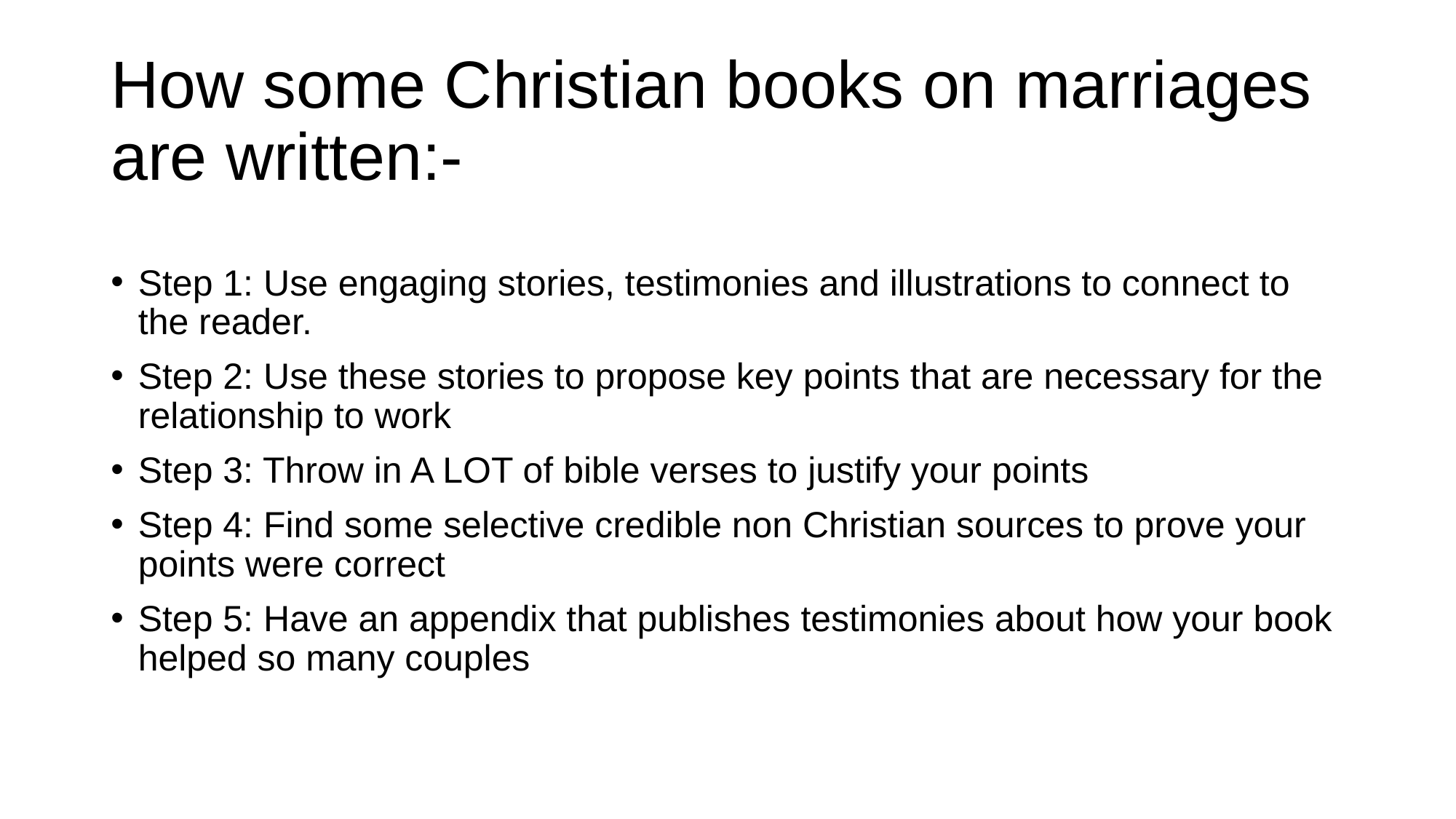

# How some Christian books on marriages are written:-
Step 1: Use engaging stories, testimonies and illustrations to connect to the reader.
Step 2: Use these stories to propose key points that are necessary for the relationship to work
Step 3: Throw in A LOT of bible verses to justify your points
Step 4: Find some selective credible non Christian sources to prove your points were correct
Step 5: Have an appendix that publishes testimonies about how your book helped so many couples